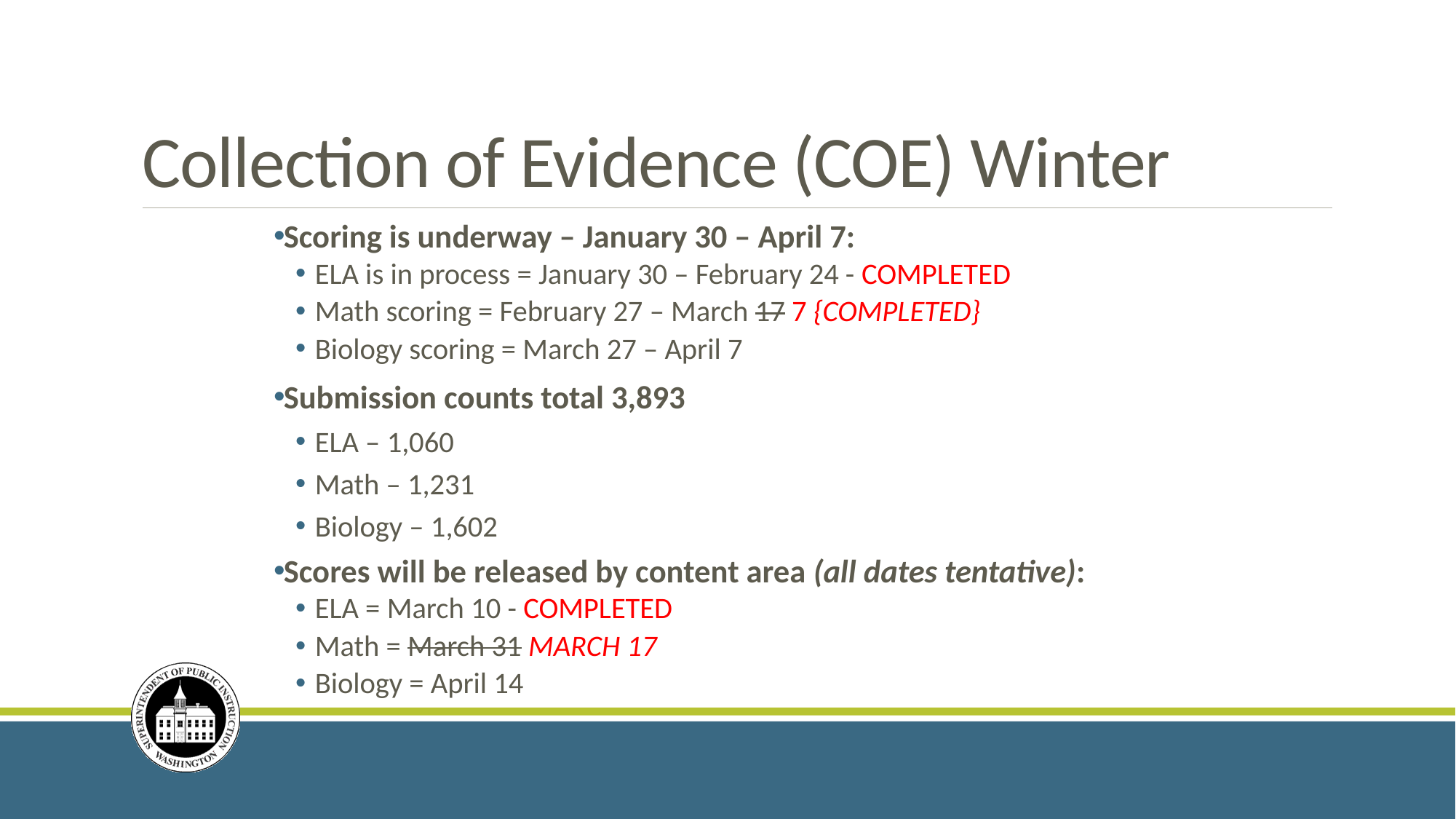

# Collection of Evidence (COE) Winter
Scoring is underway – January 30 – April 7:
ELA is in process = January 30 – February 24 - COMPLETED
Math scoring = February 27 – March 17 7 {COMPLETED}
Biology scoring = March 27 – April 7
Submission counts total 3,893
ELA – 1,060
Math – 1,231
Biology – 1,602
Scores will be released by content area (all dates tentative):
ELA = March 10 - COMPLETED
Math = March 31 MARCH 17
Biology = April 14